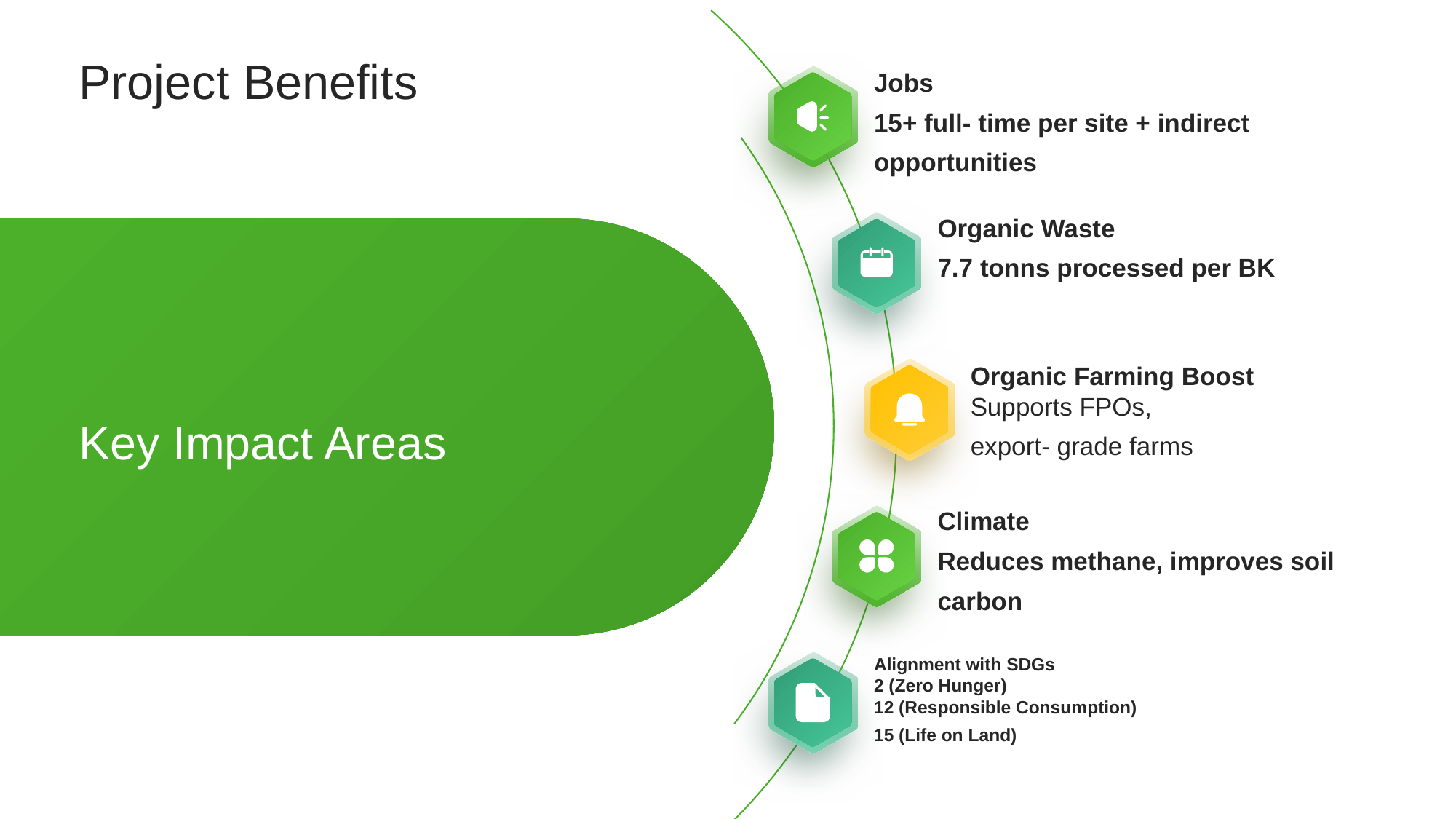

Project Benefits

Jobs
15+ full- time per site + indirect opportunities

Organic Waste
7.7 tonns processed per BK

Organic Farming Boost
Supports FPOs,
export- grade farms

Key Impact Areas

Climate
Reduces methane, improves soil carbon

Alignment with SDGs
2 (Zero Hunger)
12 (Responsible Consumption)
15 (Life on Land)